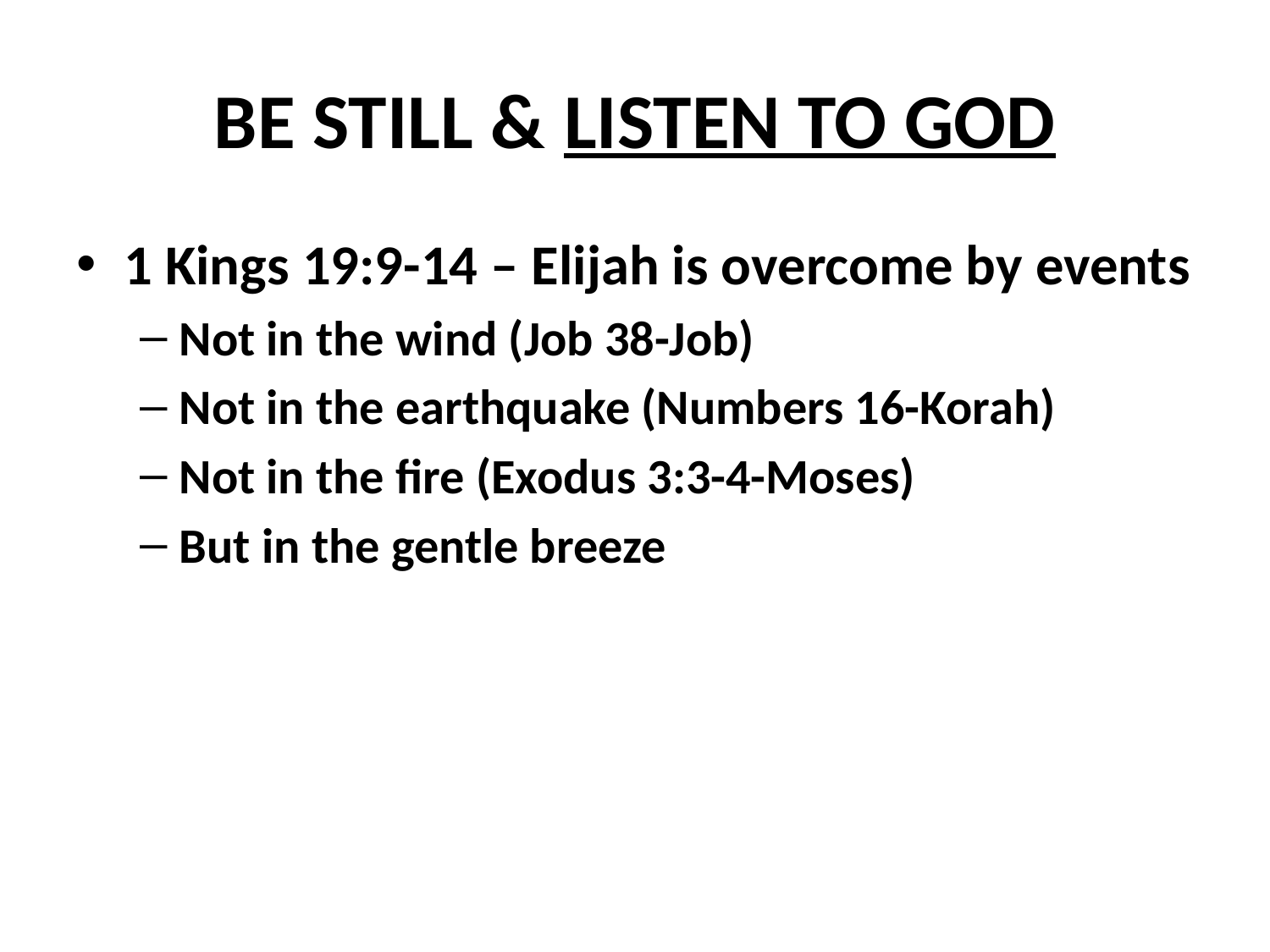

# BE STILL & LISTEN TO GOD
1 Kings 19:9-14 – Elijah is overcome by events
Not in the wind (Job 38-Job)
Not in the earthquake (Numbers 16-Korah)
Not in the fire (Exodus 3:3-4-Moses)
But in the gentle breeze